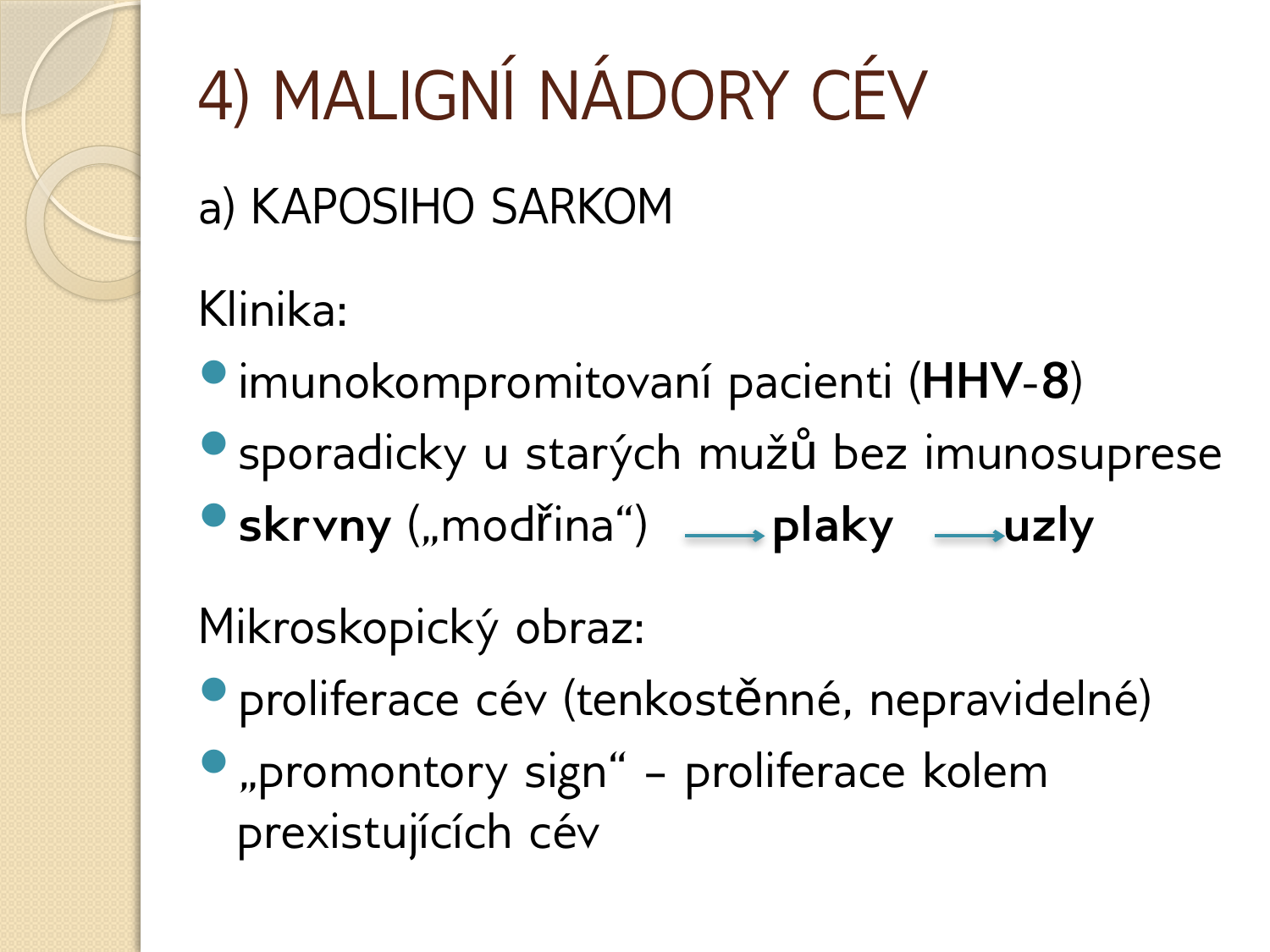

# 4) MALIGNÍ NÁDORY CÉV
a) KAPOSIHO SARKOM

Klinika:
imunokompromitovaní pacienti (HHV-8)
sporadicky u starých mužů bez imunosuprese
skrvny („modřina“)        plaky       uzly

Mikroskopický obraz:
proliferace cév (tenkostěnné, nepravidelné)
„promontory sign“ – proliferace kolem prexistujících cév